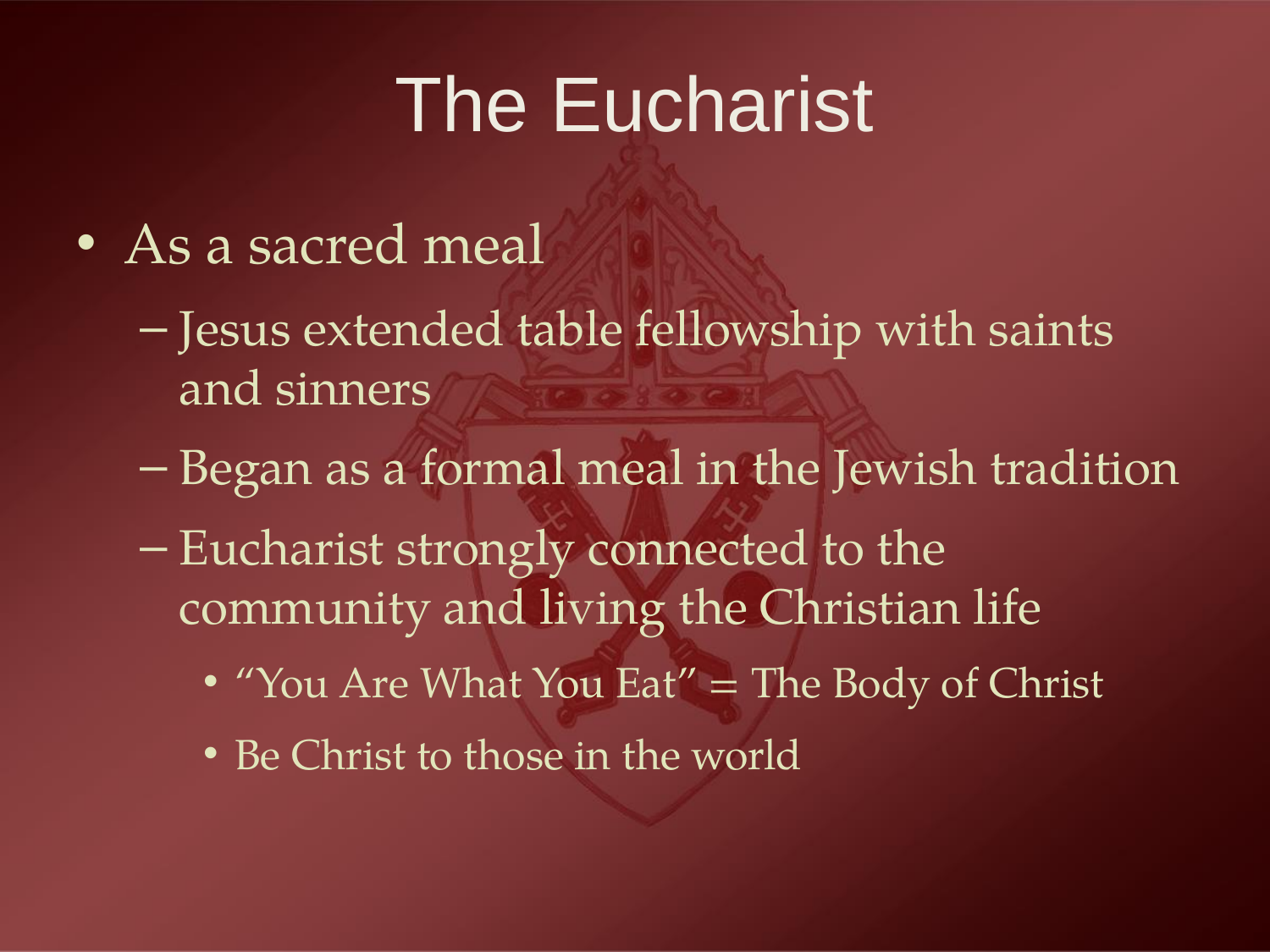

# The Eucharist
As a sacred meal
Jesus extended table fellowship with saints and sinners
Began as a formal meal in the Jewish tradition
Eucharist strongly connected to the community and living the Christian life
“You Are What You Eat” = The Body of Christ
Be Christ to those in the world